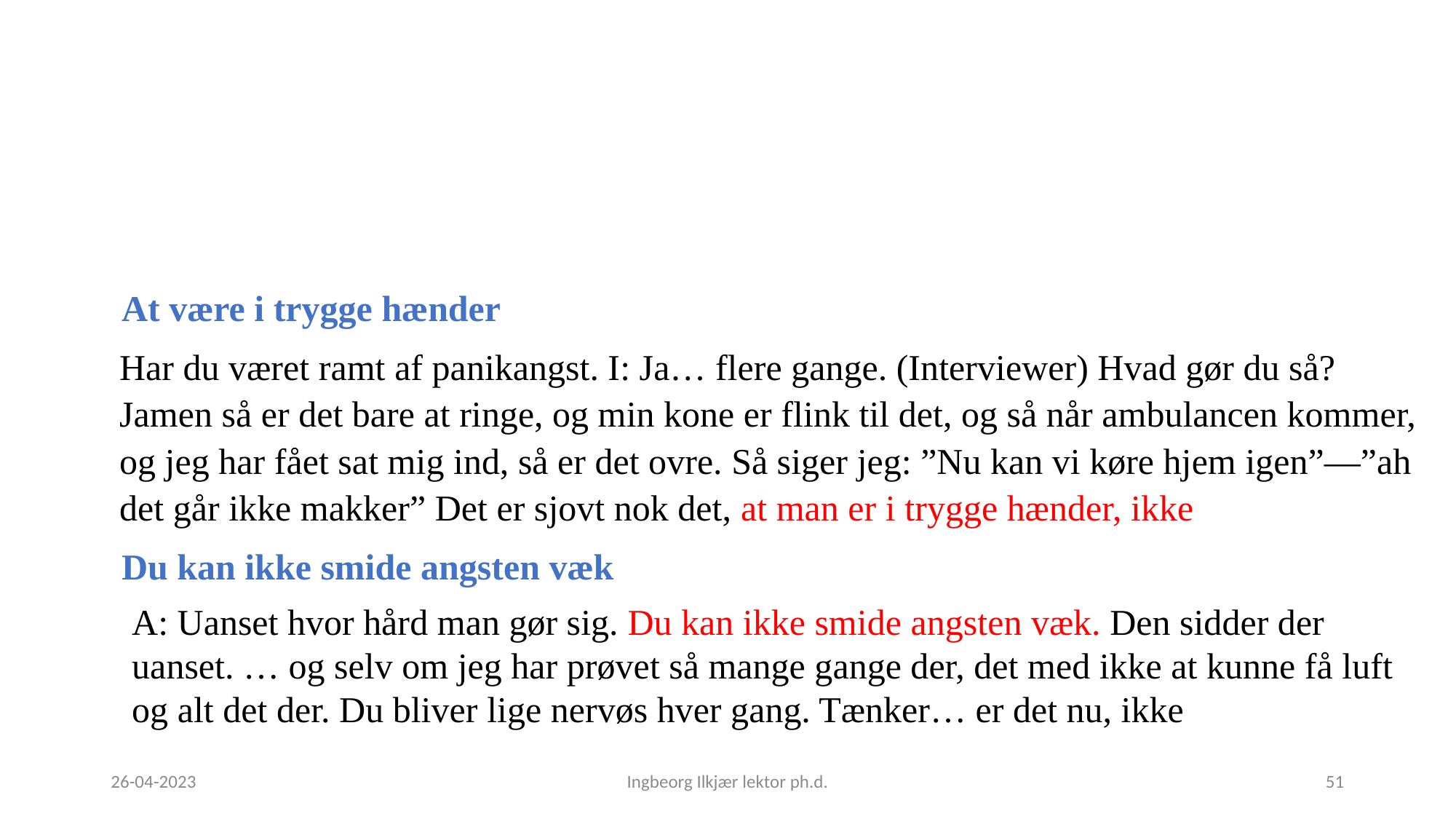

At være i trygge hænder
Har du været ramt af panikangst. I: Ja… flere gange. (Interviewer) Hvad gør du så? Jamen så er det bare at ringe, og min kone er flink til det, og så når ambulancen kommer, og jeg har fået sat mig ind, så er det ovre. Så siger jeg: ”Nu kan vi køre hjem igen”—”ah det går ikke makker” Det er sjovt nok det, at man er i trygge hænder, ikke
Du kan ikke smide angsten væk
A: Uanset hvor hård man gør sig. Du kan ikke smide angsten væk. Den sidder der uanset. … og selv om jeg har prøvet så mange gange der, det med ikke at kunne få luft og alt det der. Du bliver lige nervøs hver gang. Tænker… er det nu, ikke
26-04-2023
Ingbeorg Ilkjær lektor ph.d.
51